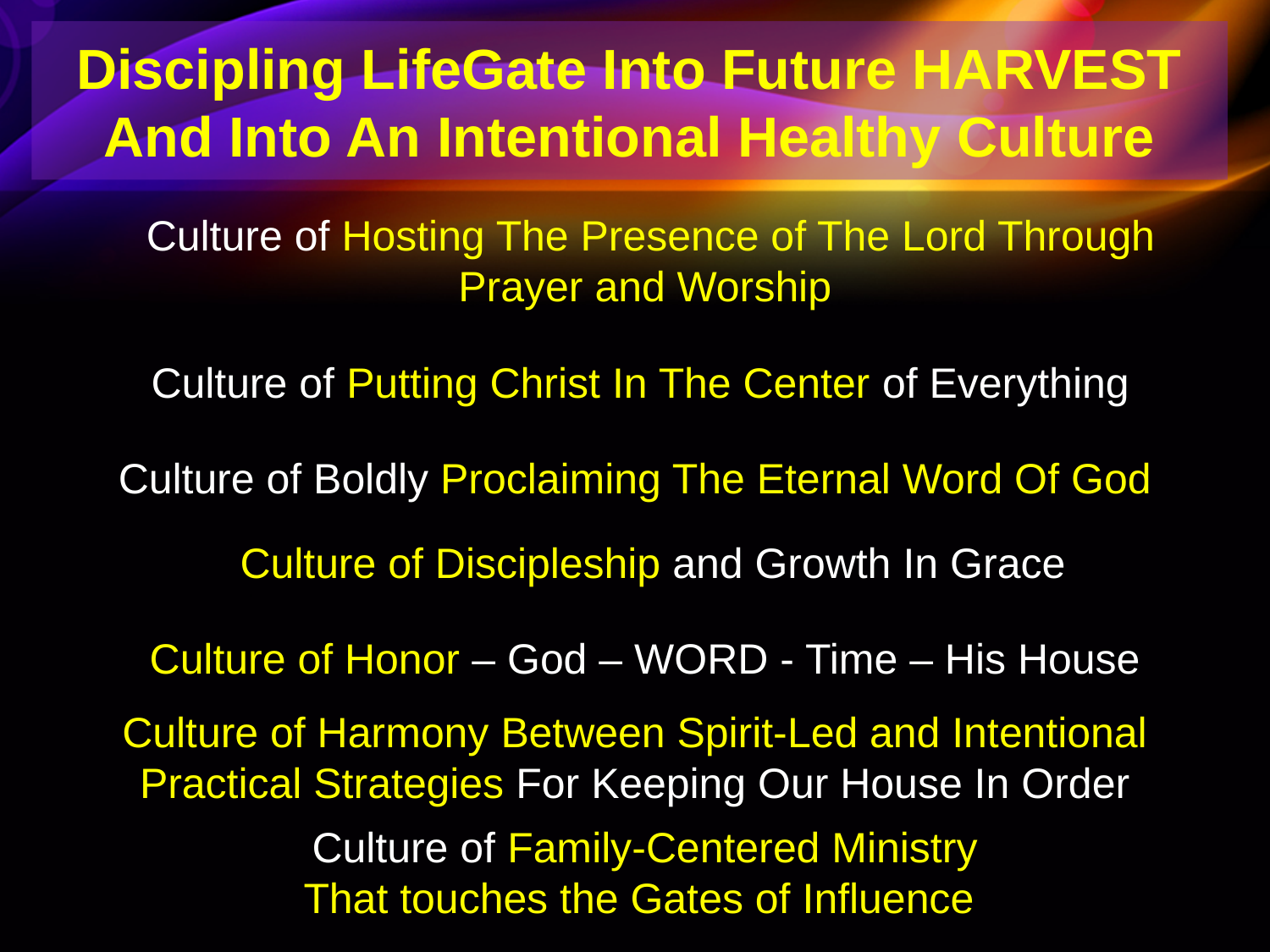

Discipling LifeGate Into Future HARVEST
And Into An Intentional Healthy Culture
Culture of Hosting The Presence of The Lord Through Prayer and Worship
Culture of Putting Christ In The Center of Everything
Culture of Boldly Proclaiming The Eternal Word Of God
Culture of Discipleship and Growth In Grace
Culture of Honor – God – WORD - Time – His House
Culture of Harmony Between Spirit-Led and Intentional Practical Strategies For Keeping Our House In Order
Culture of Family-Centered Ministry
That touches the Gates of Influence